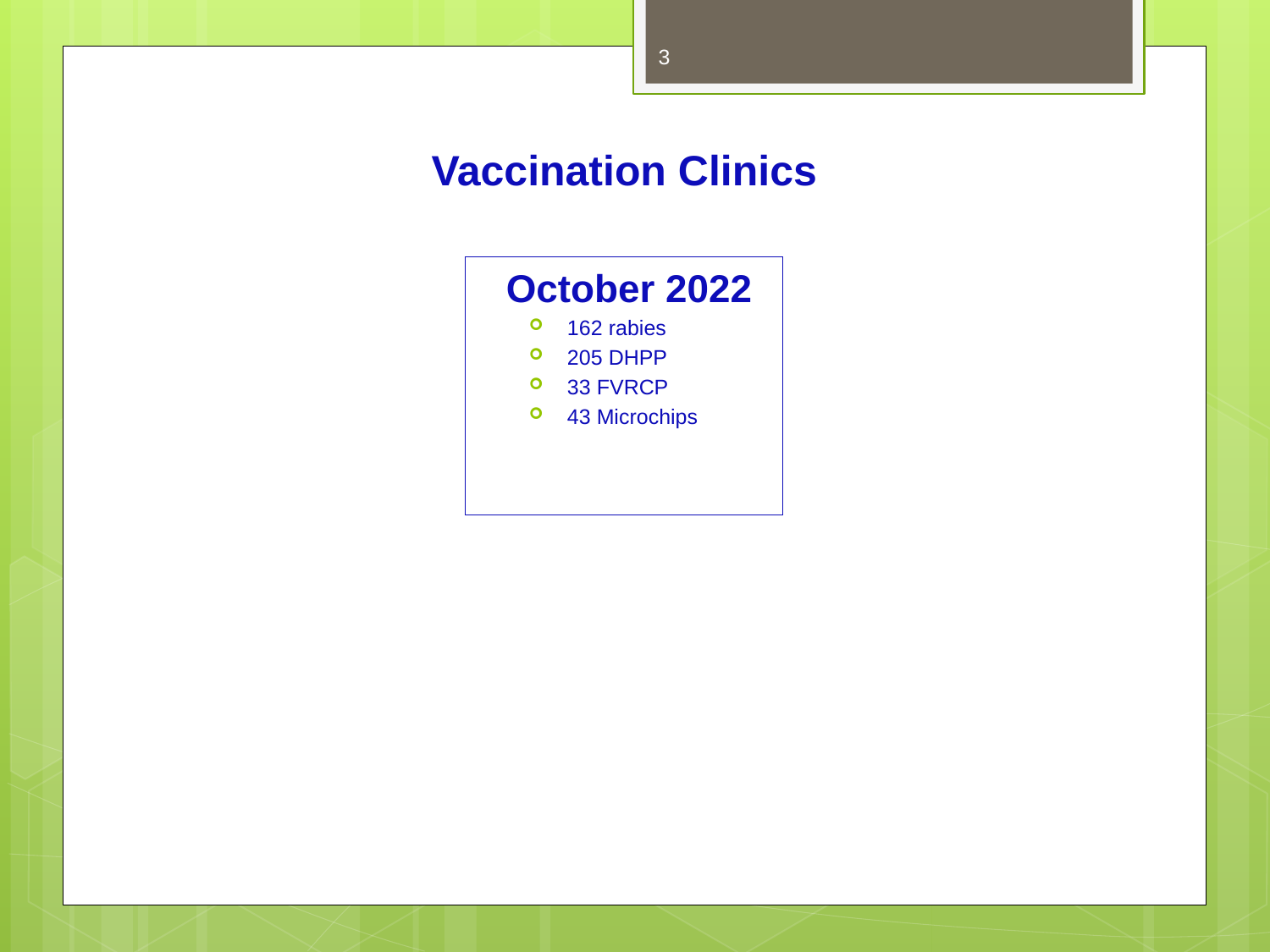

3
Vaccination Clinics
October 2022
162 rabies
205 DHPP
33 FVRCP
43 Microchips